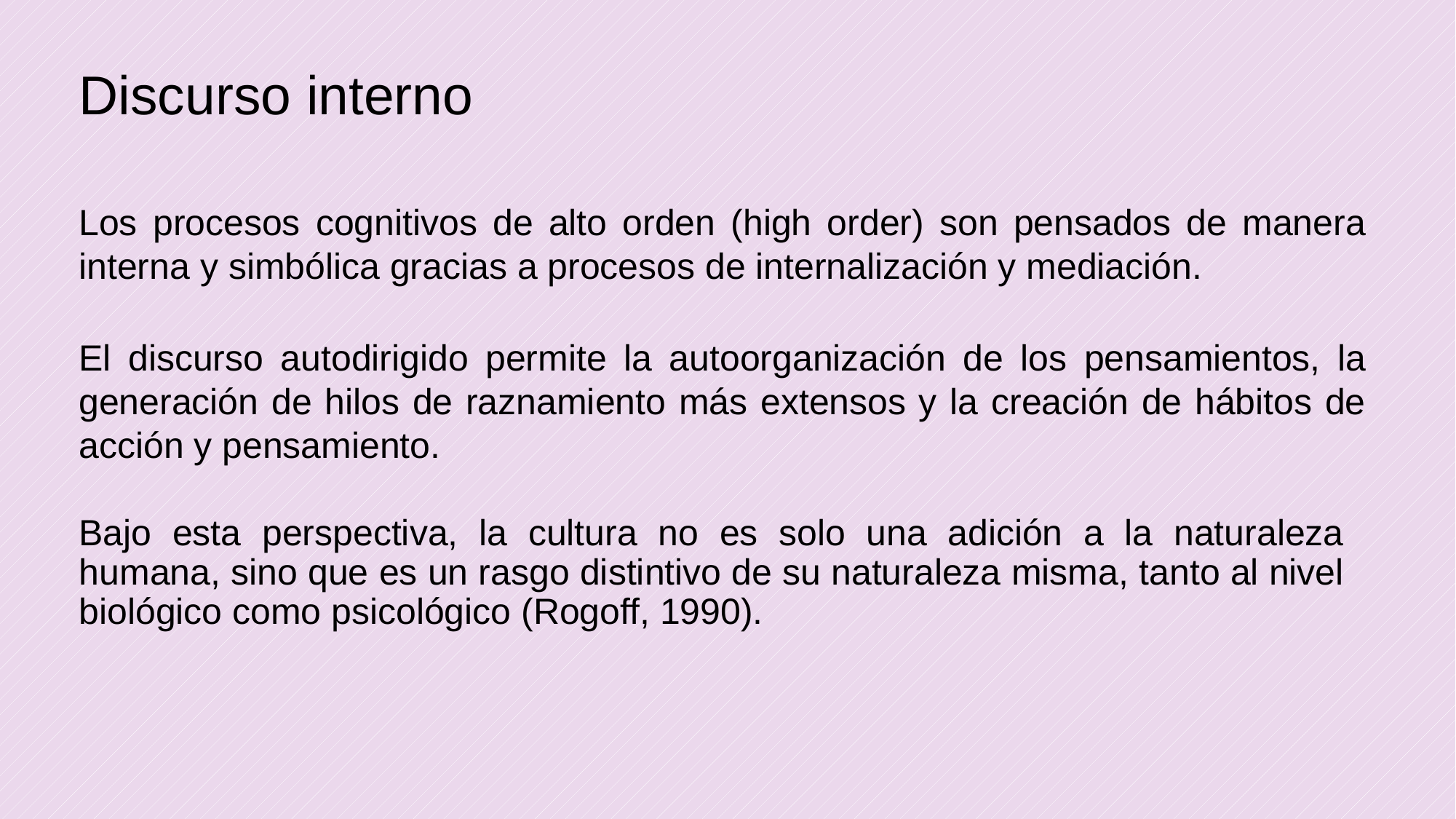

Discurso interno
Los procesos cognitivos de alto orden (high order) son pensados de manera interna y simbólica gracias a procesos de internalización y mediación.
El discurso autodirigido permite la autoorganización de los pensamientos, la generación de hilos de raznamiento más extensos y la creación de hábitos de acción y pensamiento.
Bajo esta perspectiva, la cultura no es solo una adición a la naturaleza humana, sino que es un rasgo distintivo de su naturaleza misma, tanto al nivel biológico como psicológico (Rogoff, 1990).